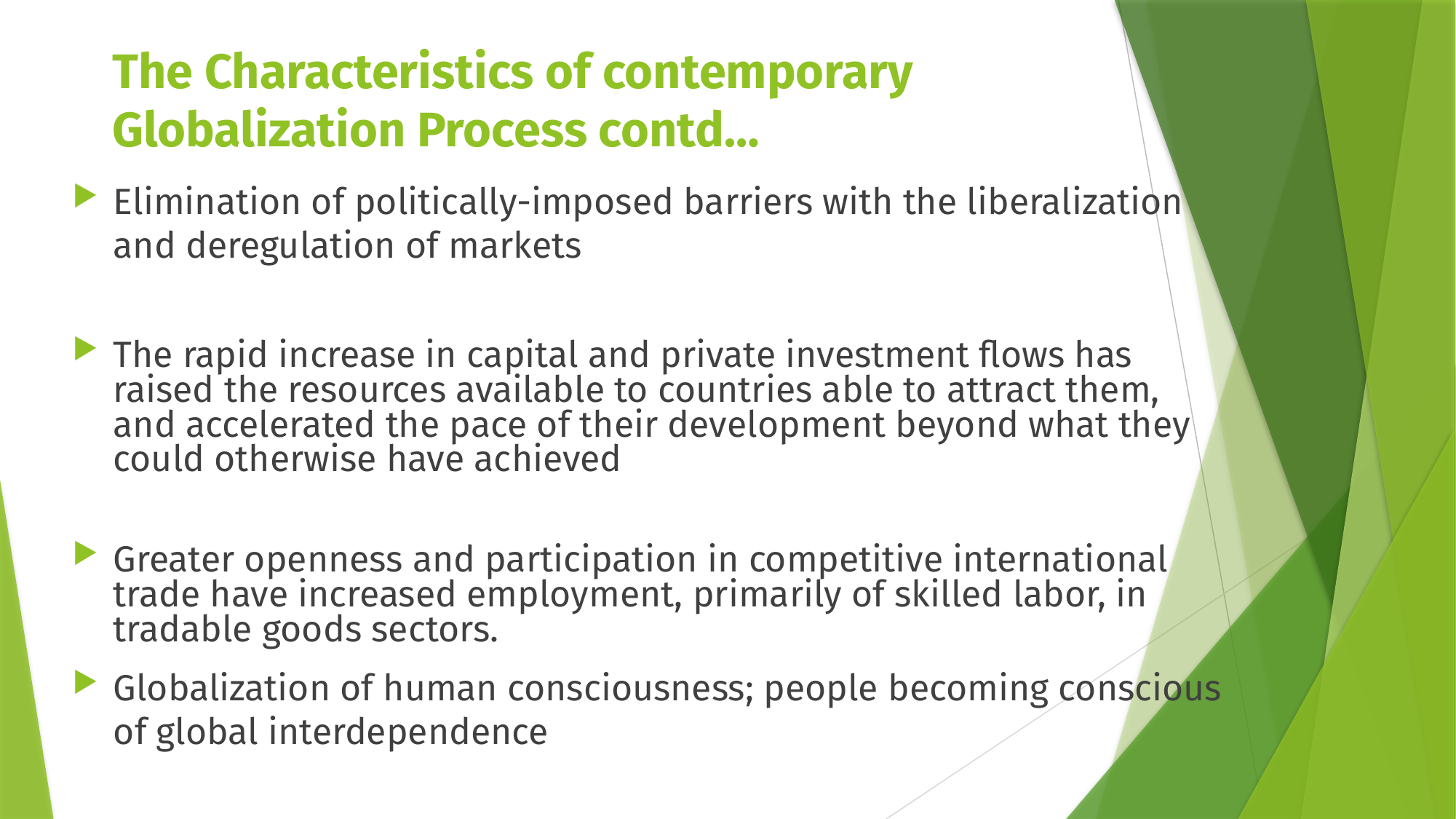

# The Characteristics of contemporary Globalization Process contd…
Elimination of politically-imposed barriers with the liberalization and deregulation of markets

The rapid increase in capital and private investment flows has raised the resources available to countries able to attract them, and accelerated the pace of their development beyond what they could otherwise have achieved

Greater openness and participation in competitive international trade have increased employment, primarily of skilled labor, in tradable goods sectors.
Globalization of human consciousness; people becoming conscious of global interdependence